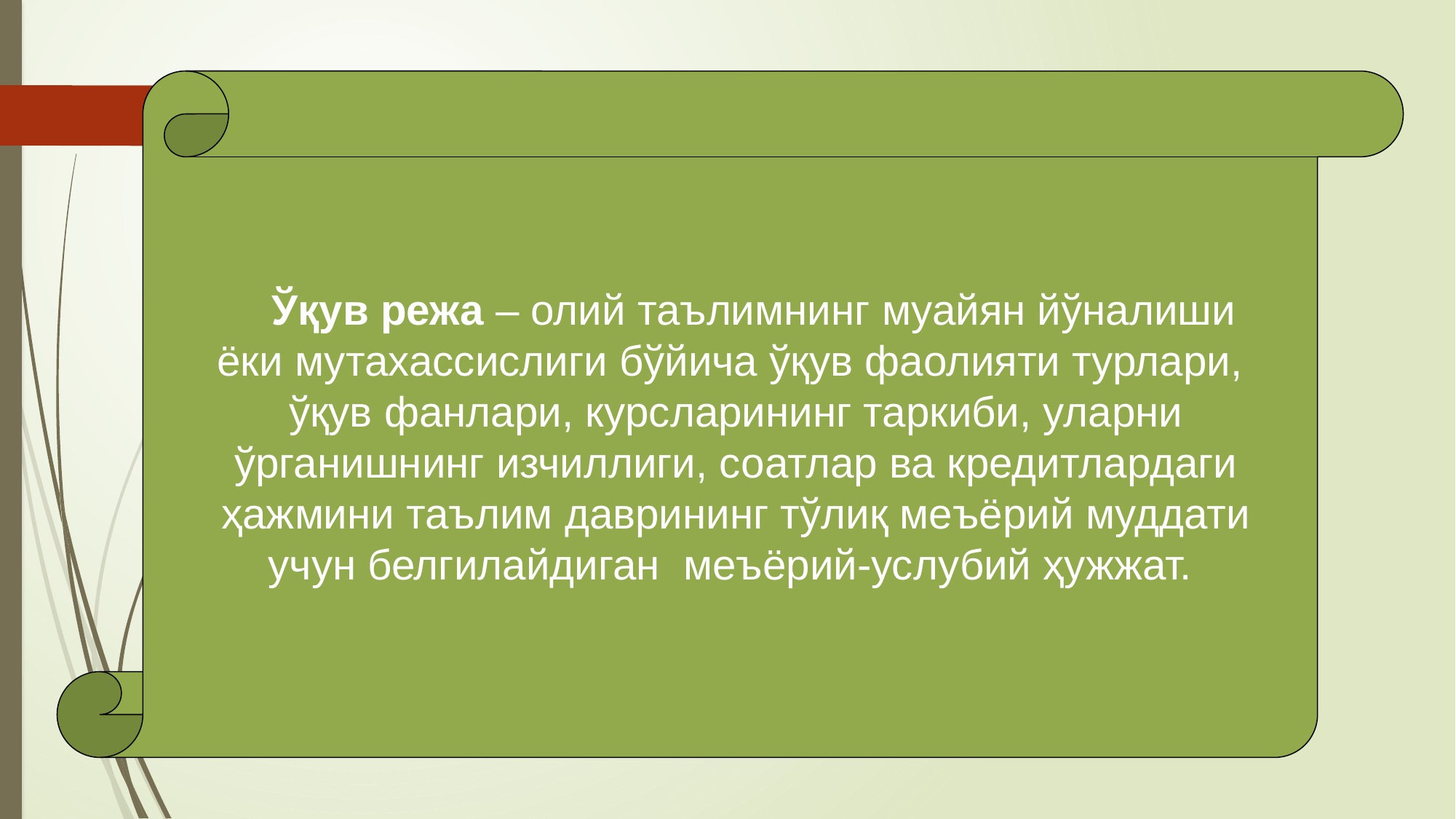

Ўқув режа – олий таълимнинг муайян йўналиши
ёки мутахассислиги бўйича ўқув фаолияти турлари,
 ўқув фанлари, курсларининг таркиби, уларни
 ўрганишнинг изчиллиги, соатлар ва кредитлардаги
 ҳажмини таълим даврининг тўлиқ меъёрий муддати
учун белгилайдиган  меъёрий-услубий ҳужжат.